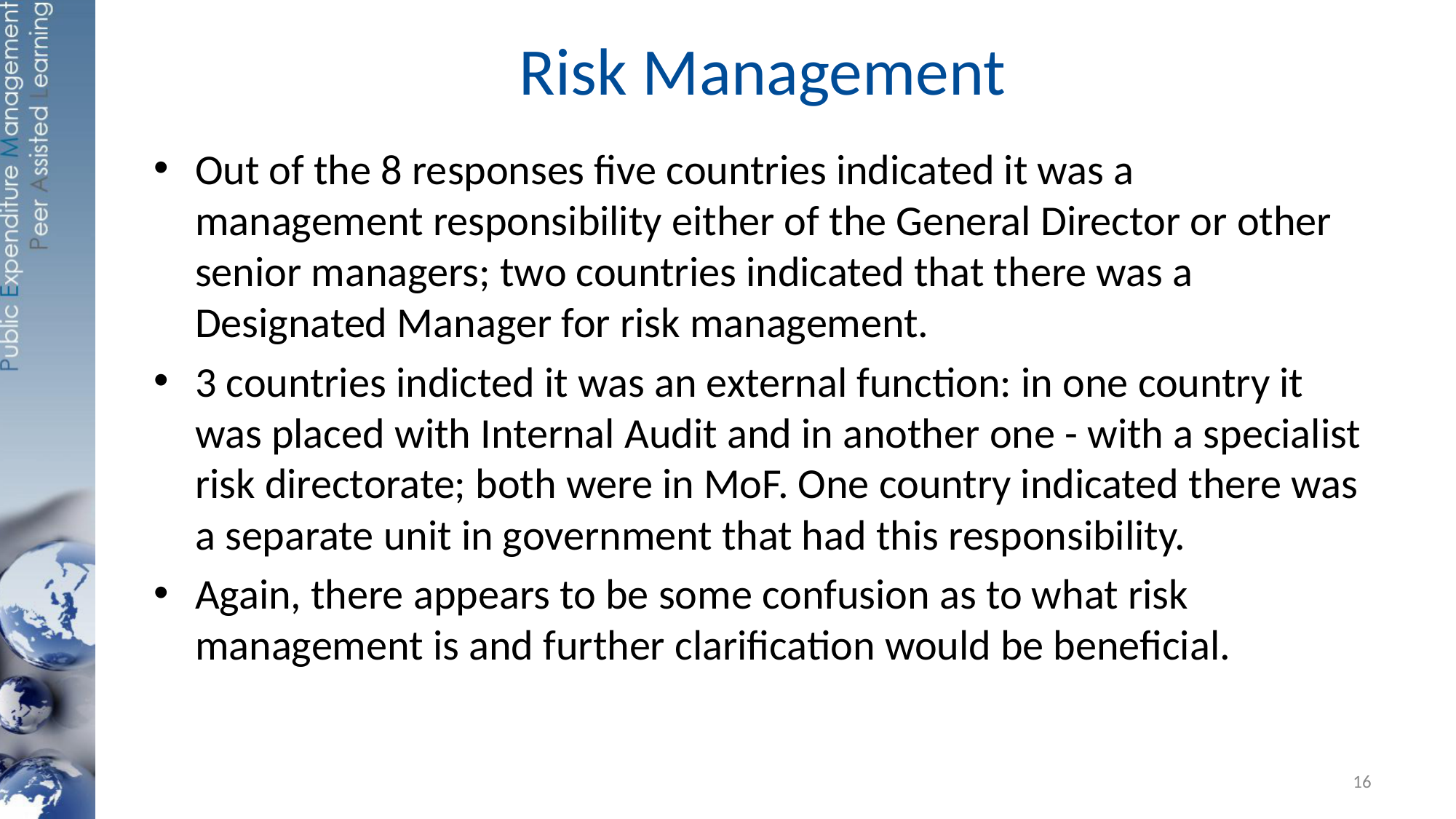

# Risk Management
Out of the 8 responses five countries indicated it was a management responsibility either of the General Director or other senior managers; two countries indicated that there was a Designated Manager for risk management.
3 countries indicted it was an external function: in one country it was placed with Internal Audit and in another one - with a specialist risk directorate; both were in MoF. One country indicated there was a separate unit in government that had this responsibility.
Again, there appears to be some confusion as to what risk management is and further clarification would be beneficial.
16